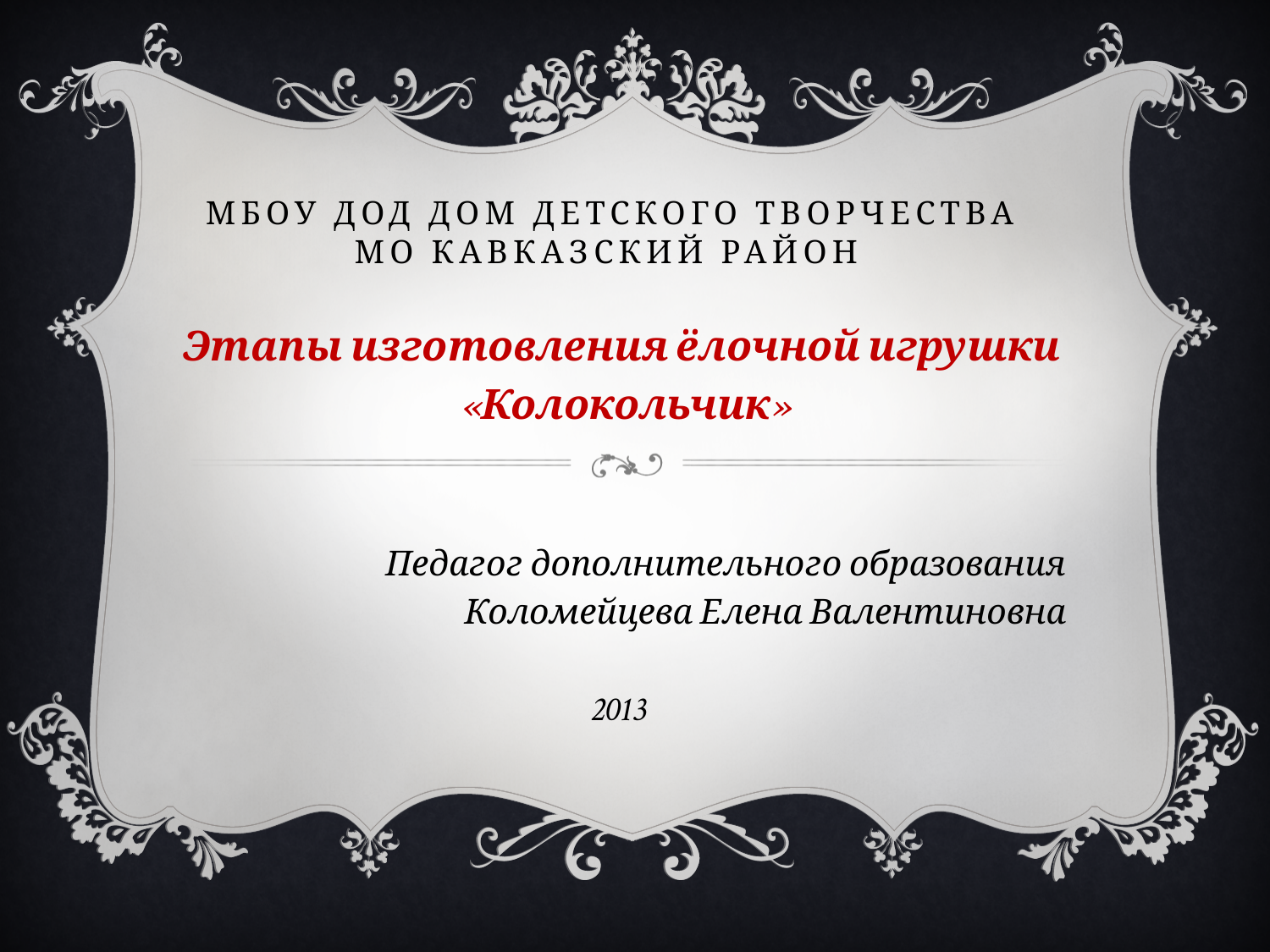

# МБОУ ДОД дом детского творчества МО Кавказский район
Этапы изготовления ёлочной игрушки
 «Колокольчик»

Педагог дополнительного образования
Коломейцева Елена Валентиновна

2013